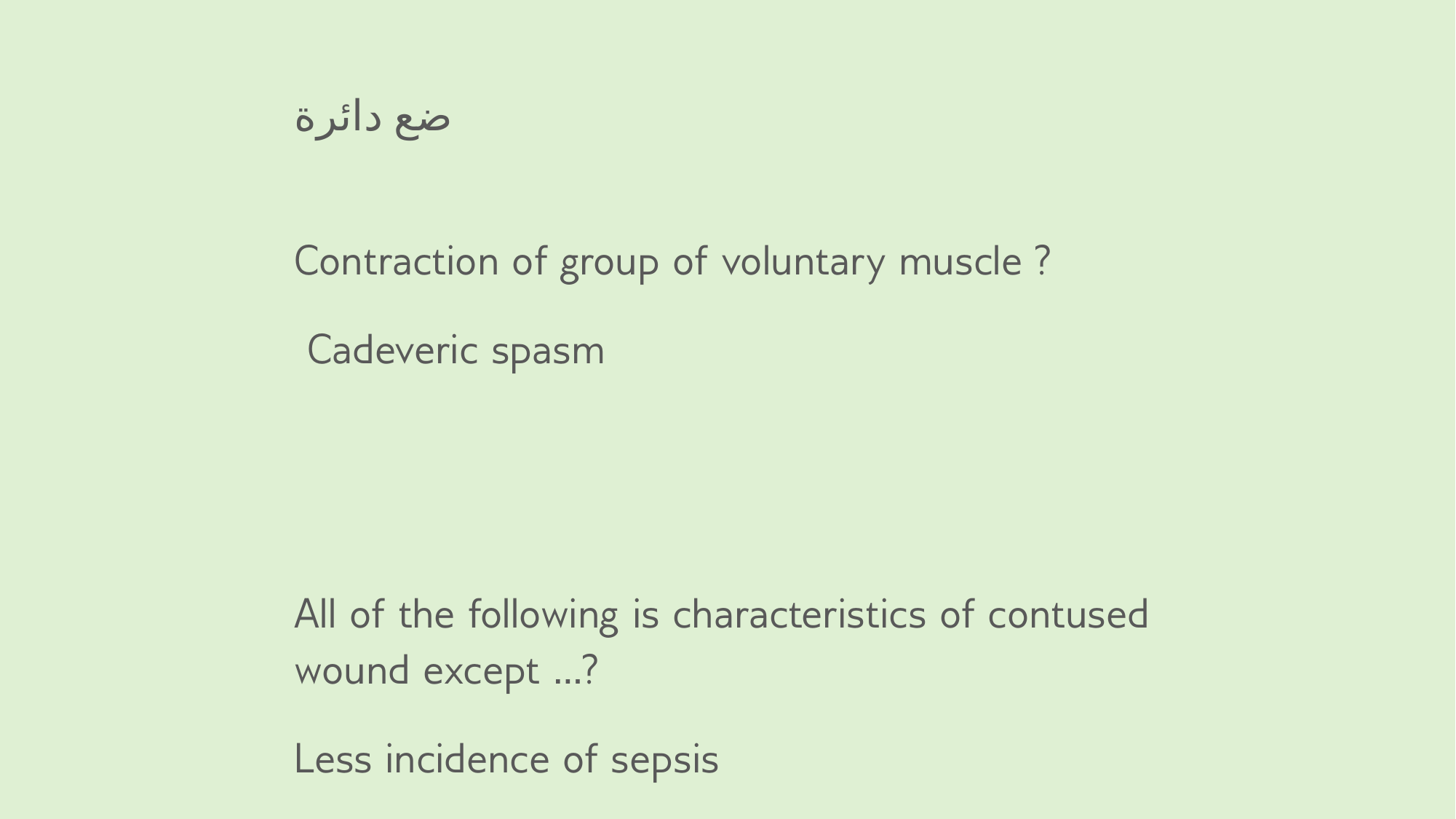

ضع دائرة
Contraction of group of voluntary muscle ?
 Cadeveric spasm

All of the following is characteristics of contused  wound except …?
Less incidence of sepsis